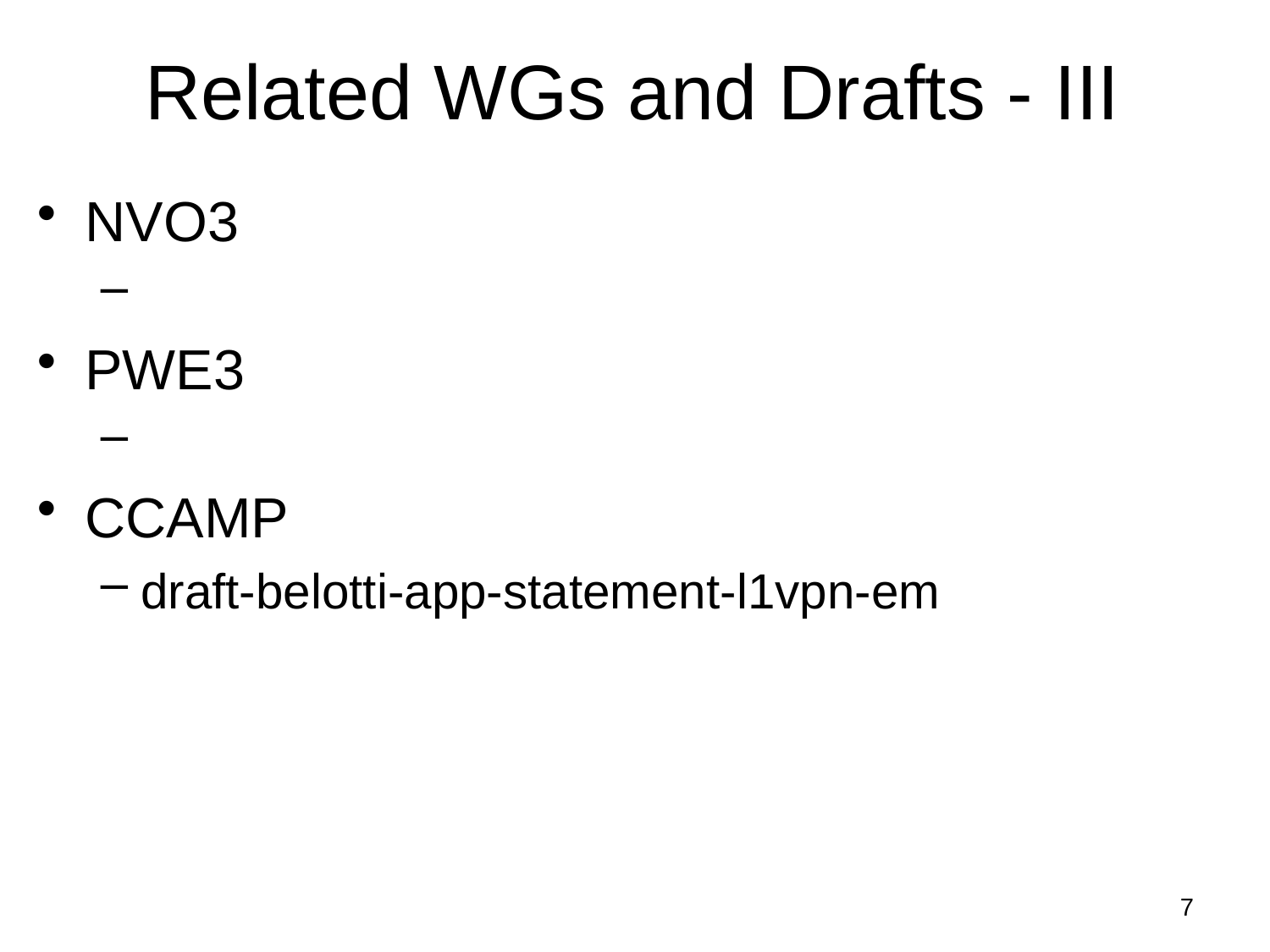

# Related WGs and Drafts - III
NVO3

PWE3

CCAMP
draft-belotti-app-statement-l1vpn-em
7